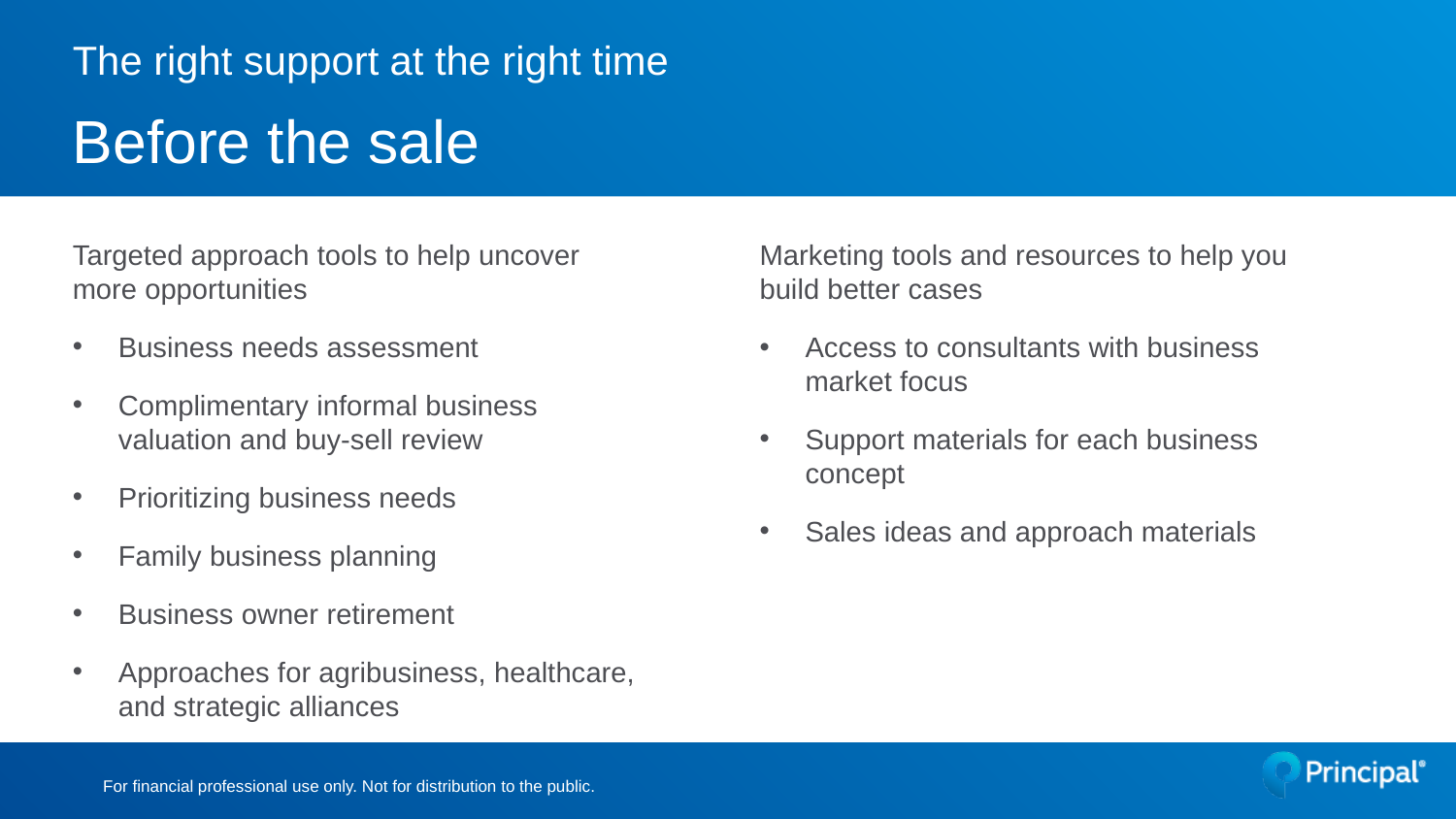

# The right support at the right time Before the sale

Targeted approach tools to help uncover more opportunities
Business needs assessment
Complimentary informal business valuation and buy-sell review
Prioritizing business needs
Family business planning
Business owner retirement
Approaches for agribusiness, healthcare, and strategic alliances

Marketing tools and resources to help you build better cases
Access to consultants with business market focus
Support materials for each business concept
Sales ideas and approach materials
For financial professional use only. Not for distribution to the public.